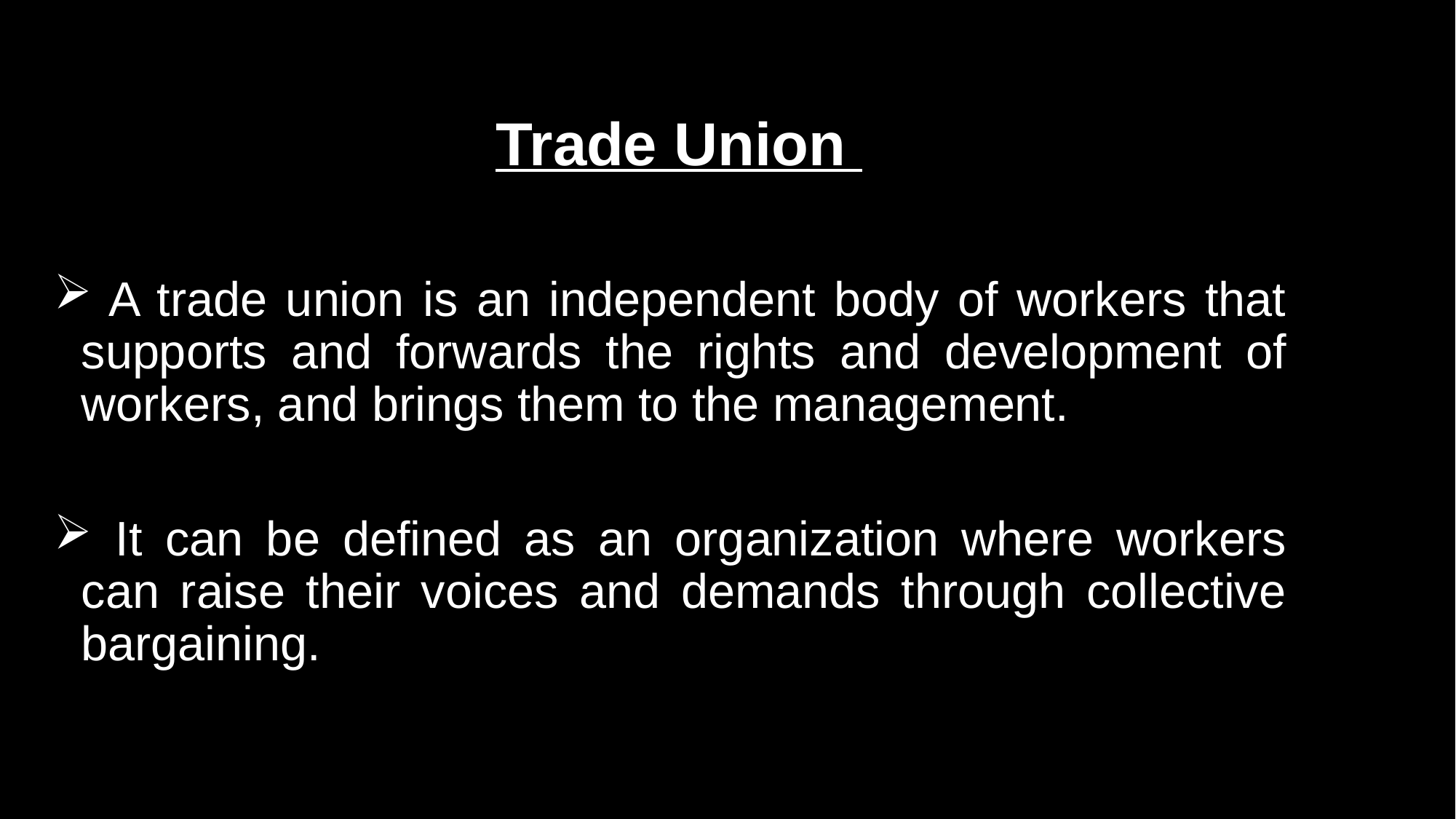

Trade Union

 A trade union is an independent body of workers that supports and forwards the rights and development of workers, and brings them to the management.

 It can be defined as an organization where workers can raise their voices and demands through collective bargaining.